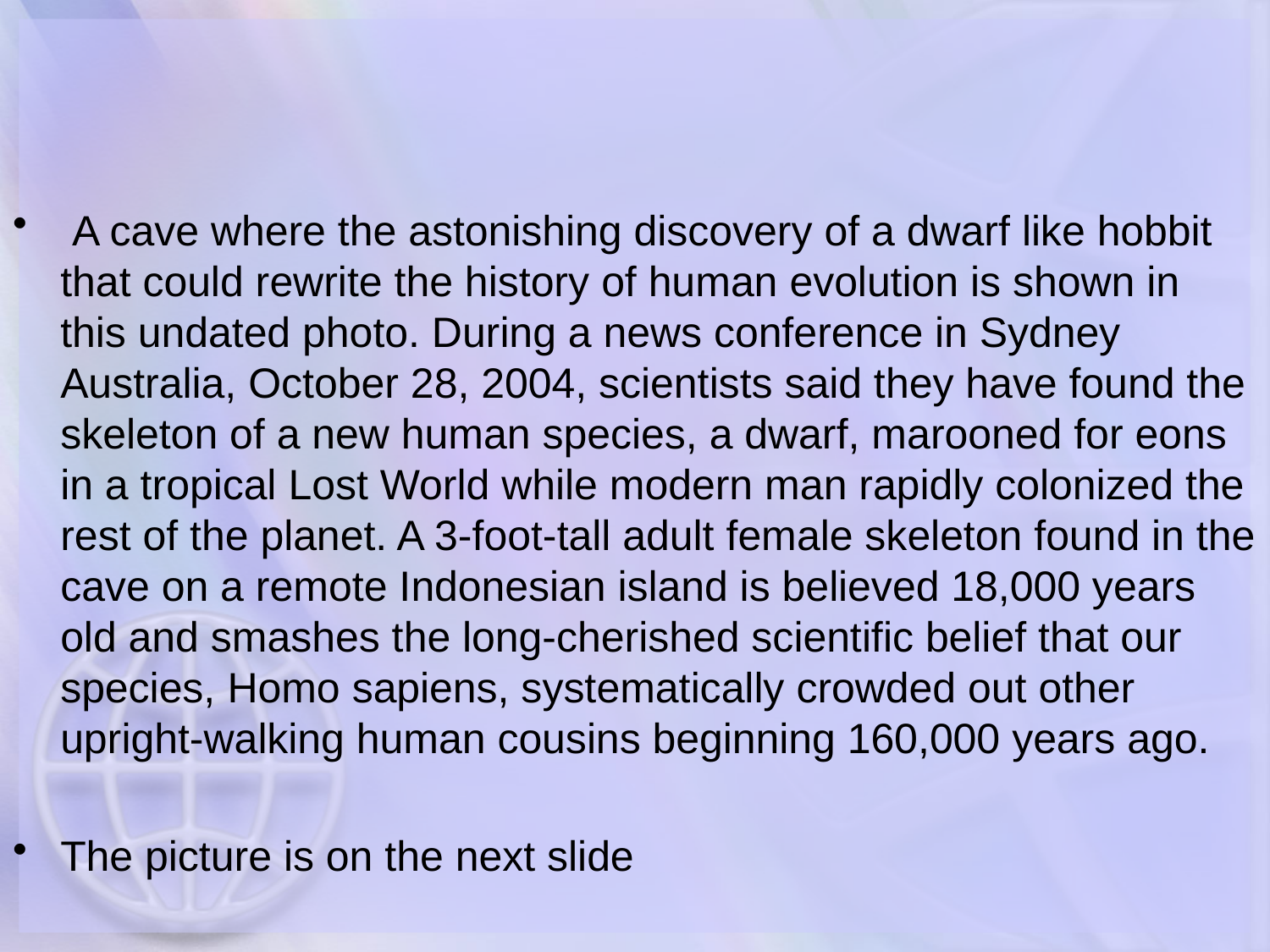

#
 A cave where the astonishing discovery of a dwarf like hobbit that could rewrite the history of human evolution is shown in this undated photo. During a news conference in Sydney Australia, October 28, 2004, scientists said they have found the skeleton of a new human species, a dwarf, marooned for eons in a tropical Lost World while modern man rapidly colonized the rest of the planet. A 3-foot-tall adult female skeleton found in the cave on a remote Indonesian island is believed 18,000 years old and smashes the long-cherished scientific belief that our species, Homo sapiens, systematically crowded out other upright-walking human cousins beginning 160,000 years ago.

The picture is on the next slide